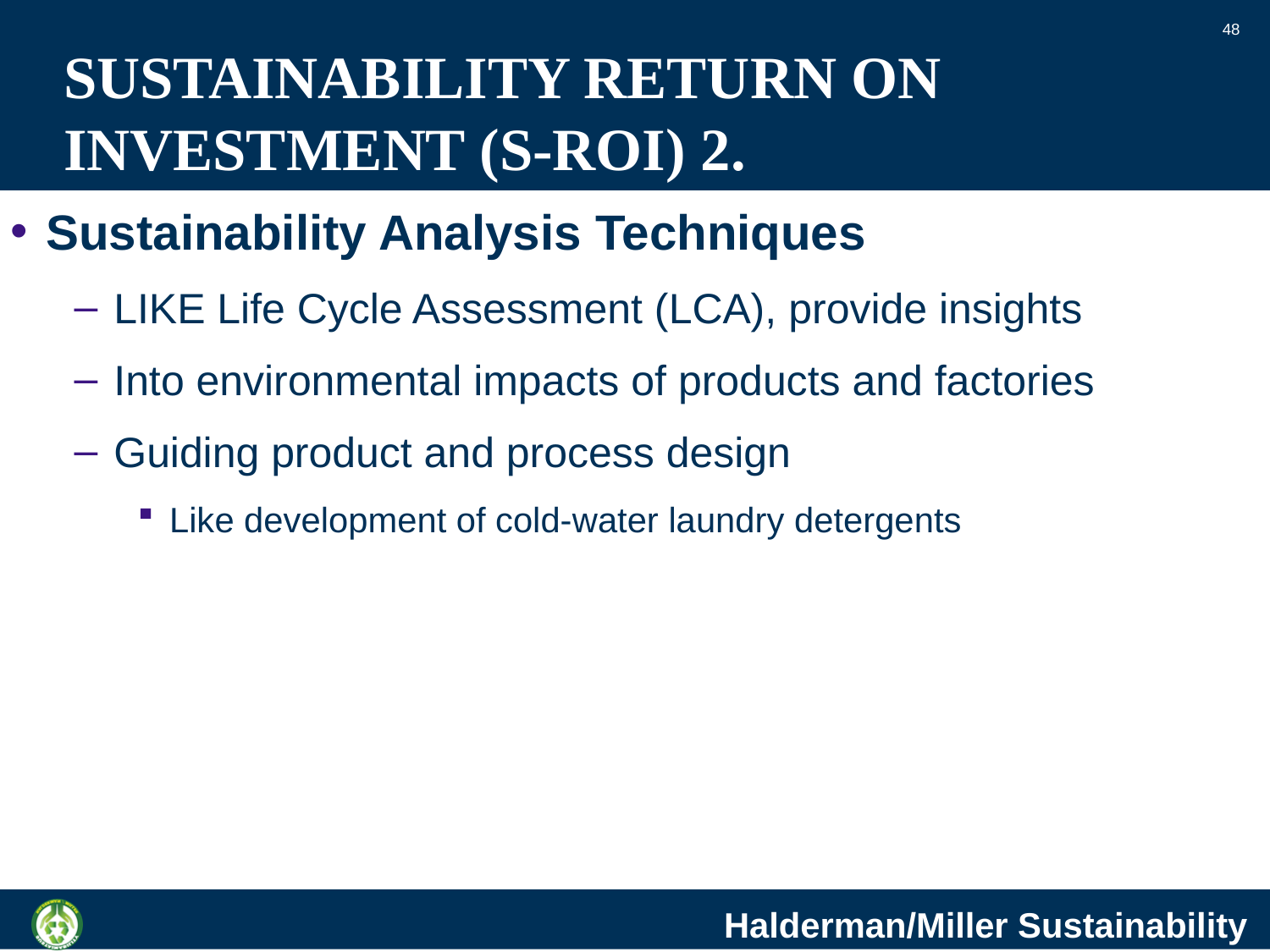

48
# SUSTAINABILITY RETURN ON INVESTMENT (S-ROI) 2.
Sustainability Analysis Techniques
LIKE Life Cycle Assessment (LCA), provide insights
Into environmental impacts of products and factories
Guiding product and process design
Like development of cold-water laundry detergents